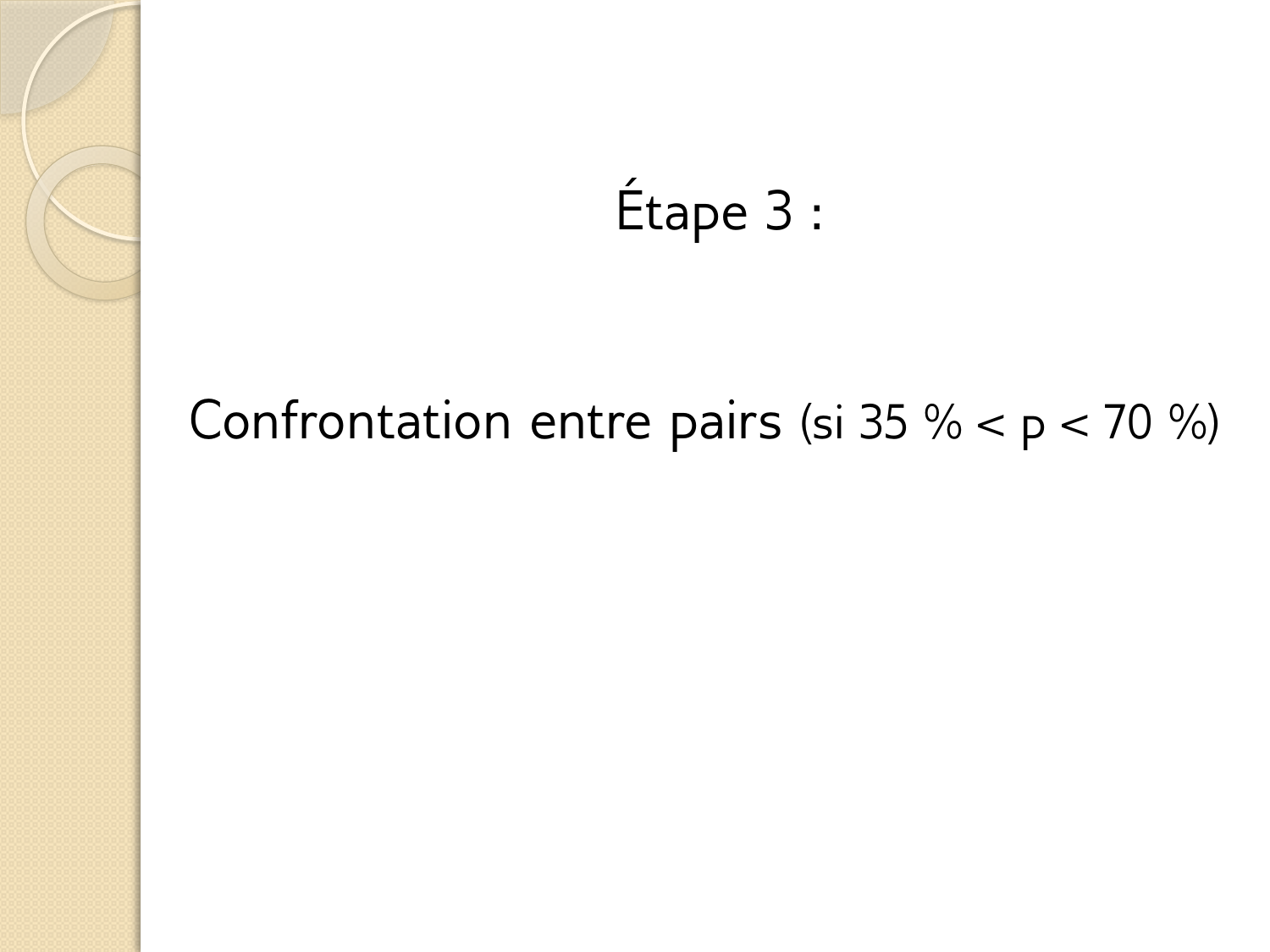

# Étape 3 :
Confrontation entre pairs (si 35 % < p < 70 %)